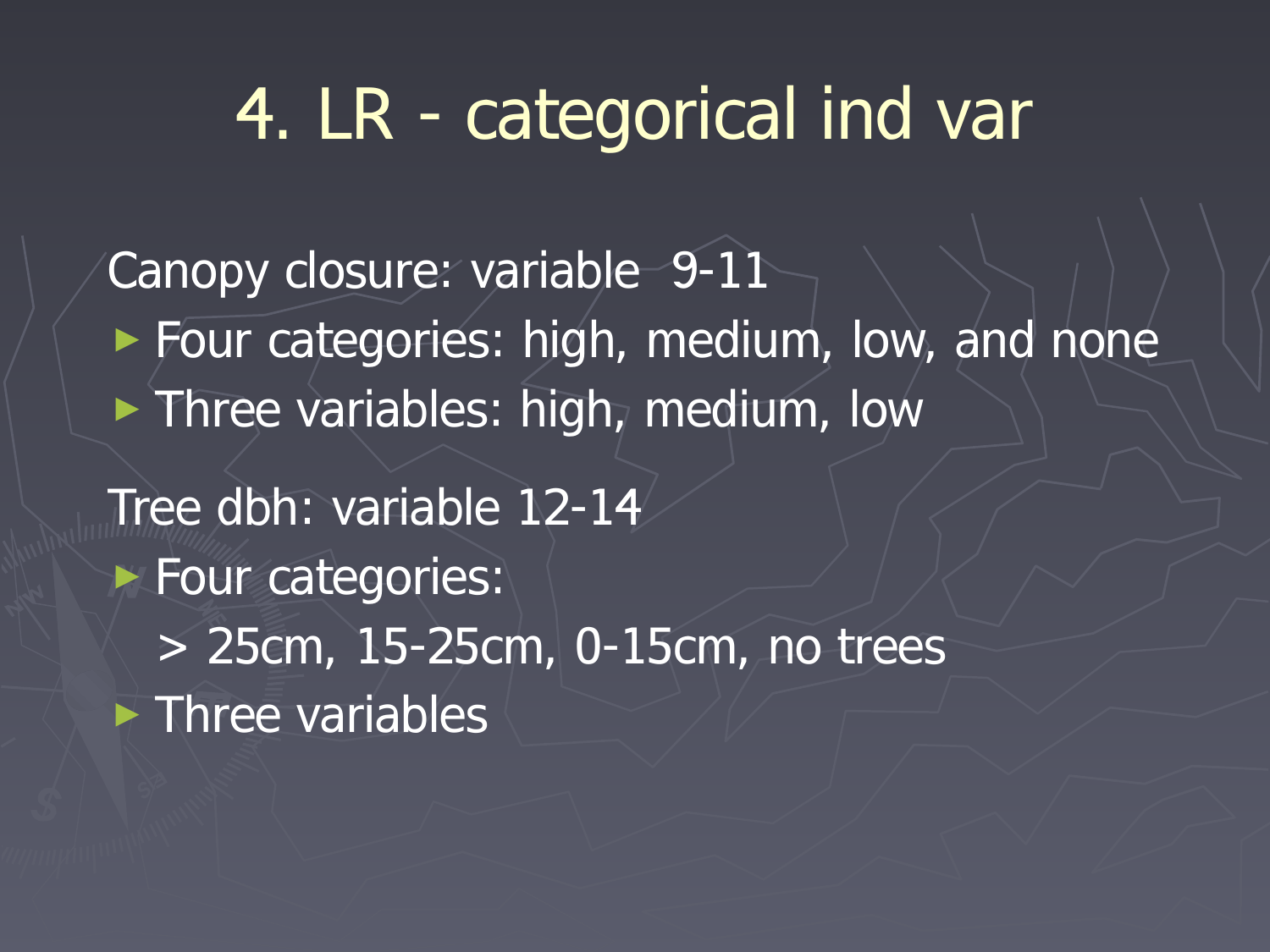

# 4. LR - categorical ind var
Canopy closure: variable  9-11
Four categories: high, medium, low, and none
Three variables: high, medium, low

Tree dbh: variable 12-14
Four categories:
	> 25cm, 15-25cm, 0-15cm, no trees
Three variables